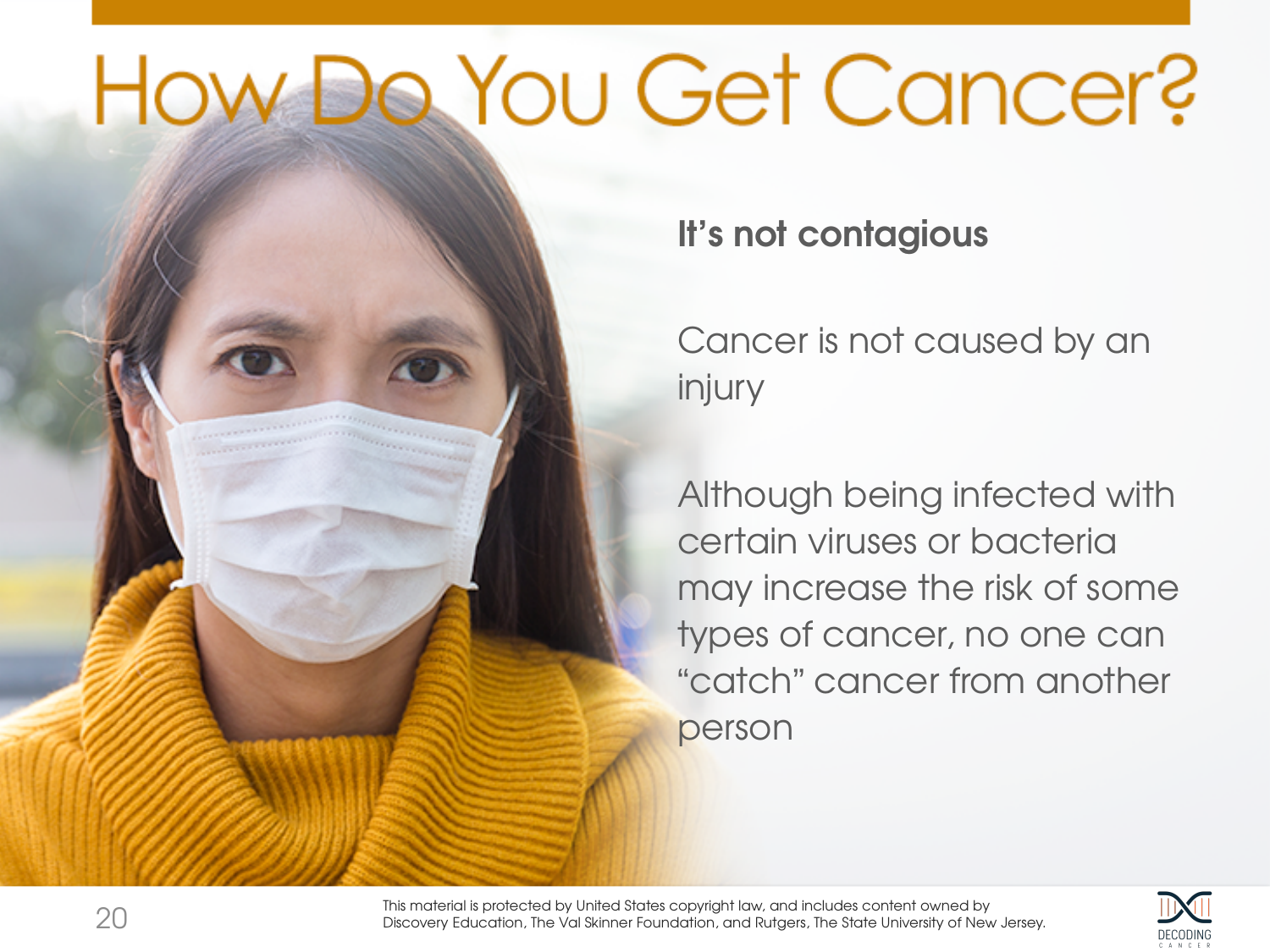

It’s not contagious

Cancer is not caused by an injury

Although being infected with certain viruses or bacteria may increase the risk of some types of cancer, no one can “catch” cancer from another person

20